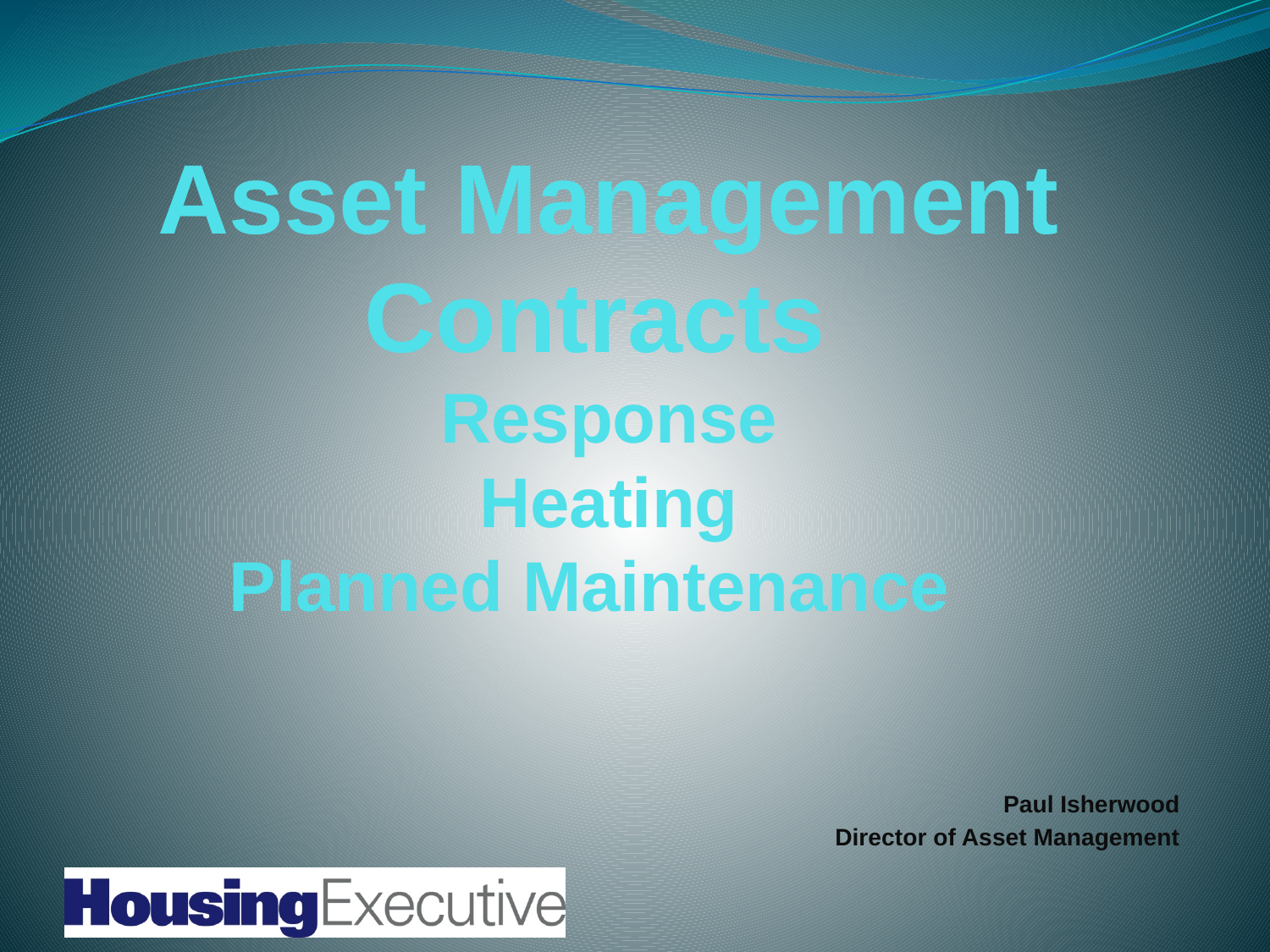

# Asset Management Contracts Response Heating Planned Maintenance

Paul Isherwood
Director of Asset Management